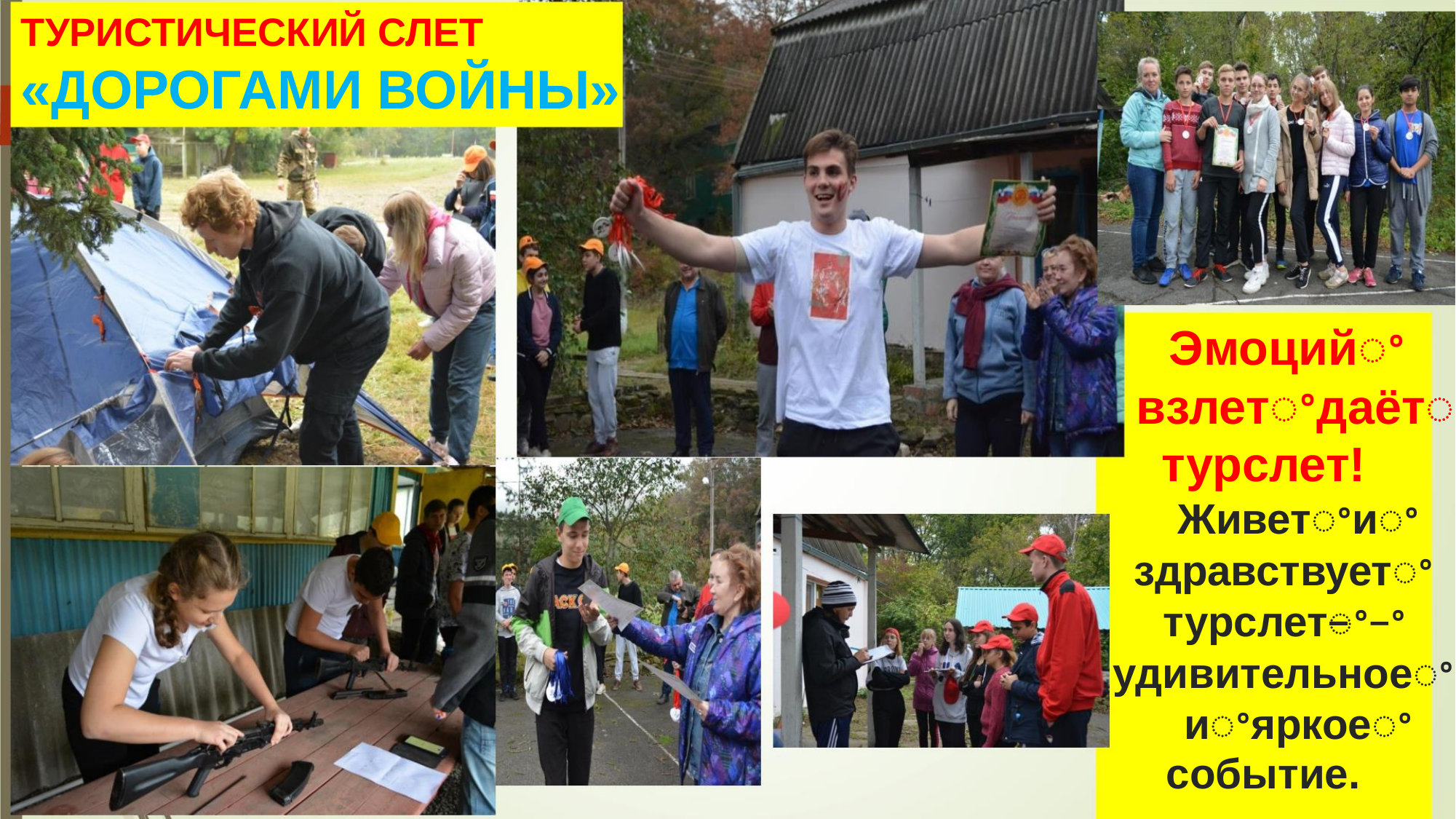

ТУРИСТИЧЕСКИЙ СЛЕТ
«ДОРОГАМИ ВОЙНЫ»
Эмоцийꢀ
взлетꢀдаётꢀ
турслет!
Живетꢀиꢀ
здравствуетꢀ
турслетꢀ–ꢀ
удивительноеꢀ
иꢀяркоеꢀ
событие.